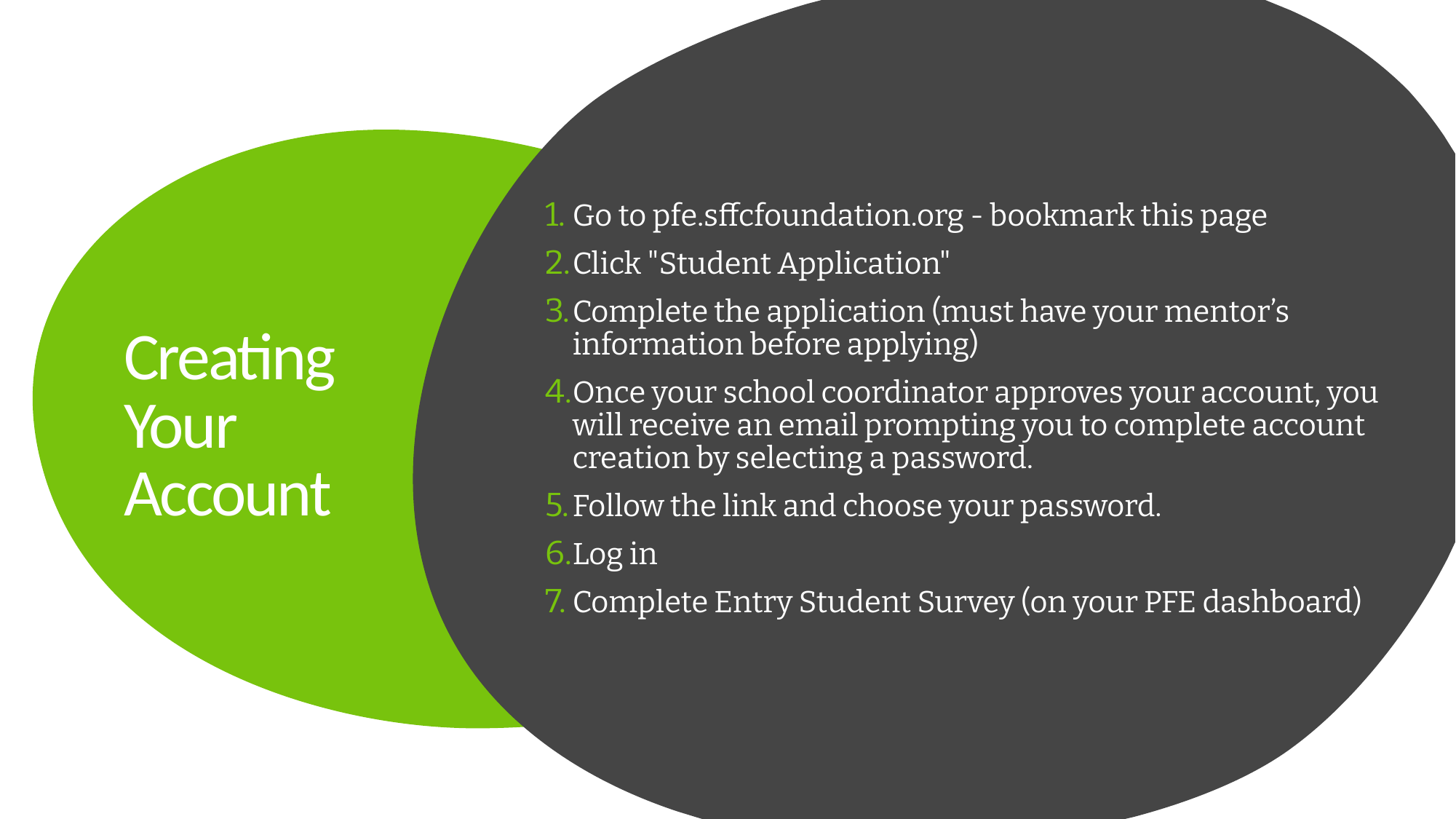

Go to pfe.sffcfoundation.org - bookmark this page
Click "Student Application"
Complete the application (must have your mentor’s information before applying)
Once your school coordinator approves your account, you will receive an email prompting you to complete account creation by selecting a password.
Follow the link and choose your password.
Log in
Complete Entry Student Survey (on your PFE dashboard)
# Creating Your Account